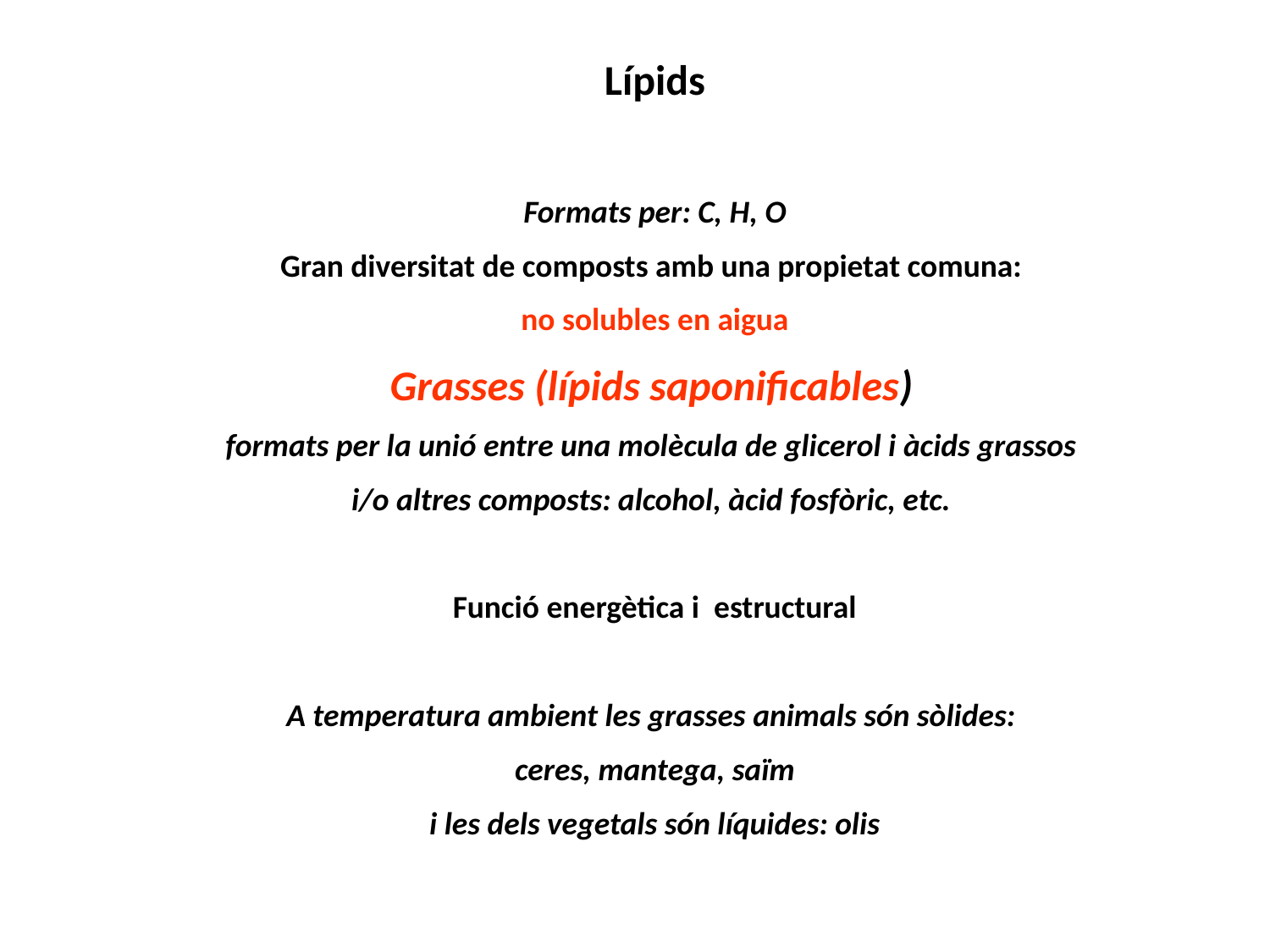

Lípids

Formats per: C, H, O
Gran diversitat de composts amb una propietat comuna:
no solubles en aigua
Grasses (lípids saponificables)
formats per la unió entre una molècula de glicerol i àcids grassos
i/o altres composts: alcohol, àcid fosfòric, etc.

Funció energètica i  estructural

A temperatura ambient les grasses animals són sòlides:
ceres, mantega, saïm
i les dels vegetals són líquides: olis